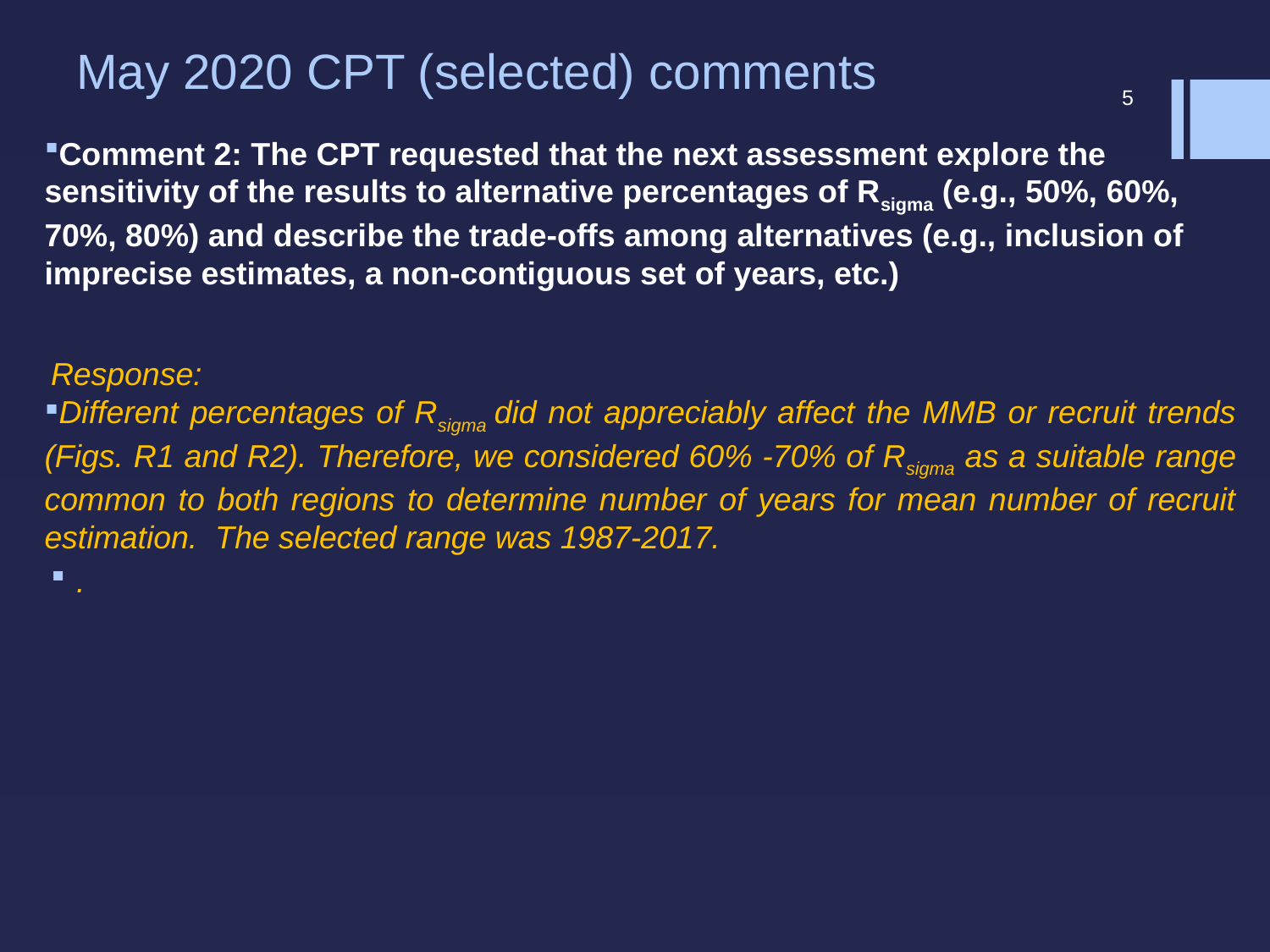

# May 2020 CPT (selected) comments
5
Comment 2: The CPT requested that the next assessment explore the sensitivity of the results to alternative percentages of Rsigma (e.g., 50%, 60%, 70%, 80%) and describe the trade-offs among alternatives (e.g., inclusion of imprecise estimates, a non-contiguous set of years, etc.)

Response:
Different percentages of Rsigma did not appreciably affect the MMB or recruit trends (Figs. R1 and R2). Therefore, we considered 60% -70% of Rsigma as a suitable range common to both regions to determine number of years for mean number of recruit estimation.  The selected range was 1987-2017.
.